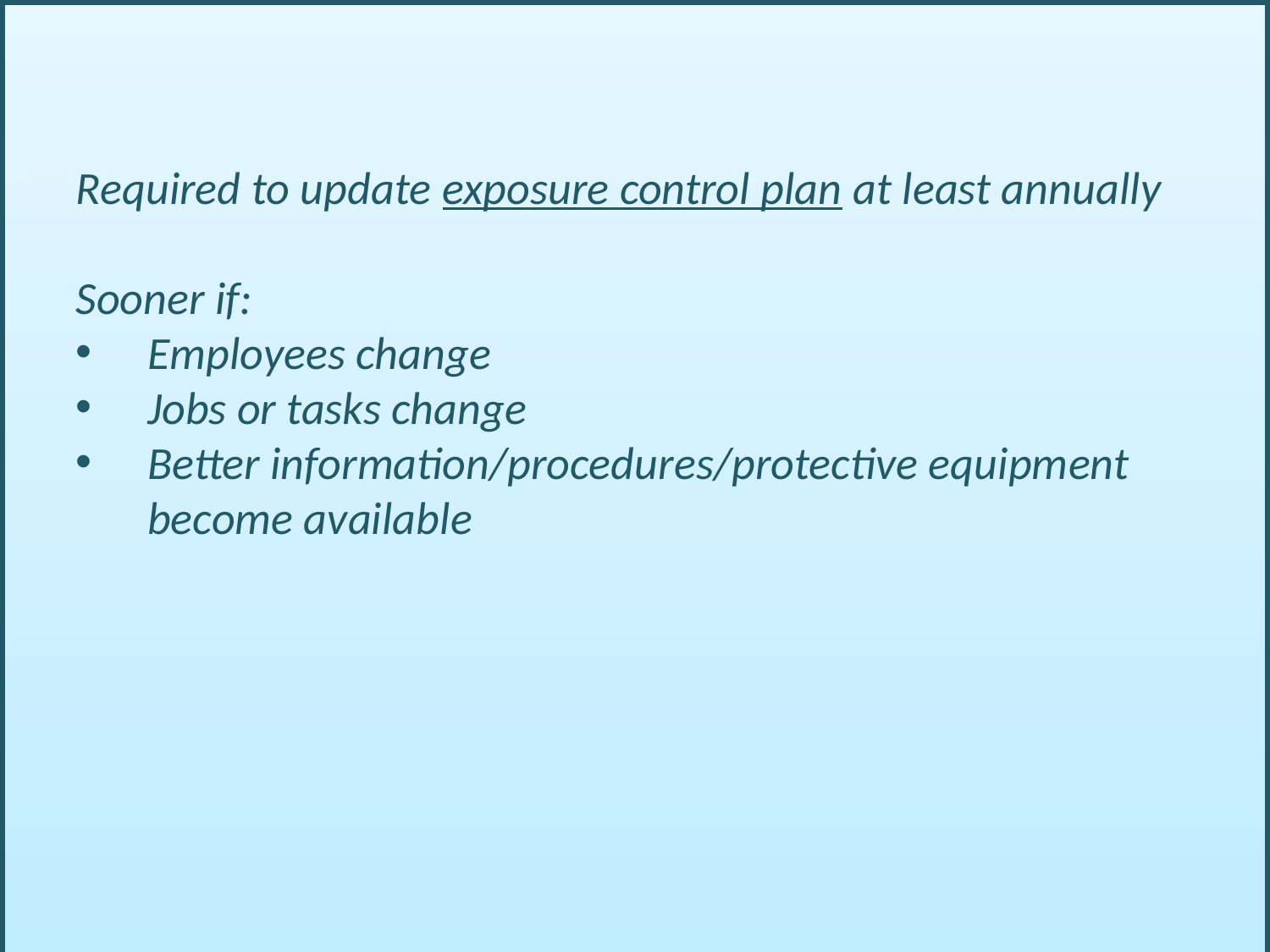

Required to update exposure control plan at least annually

Sooner if:
Employees change
Jobs or tasks change
Better information/procedures/protective equipment become available